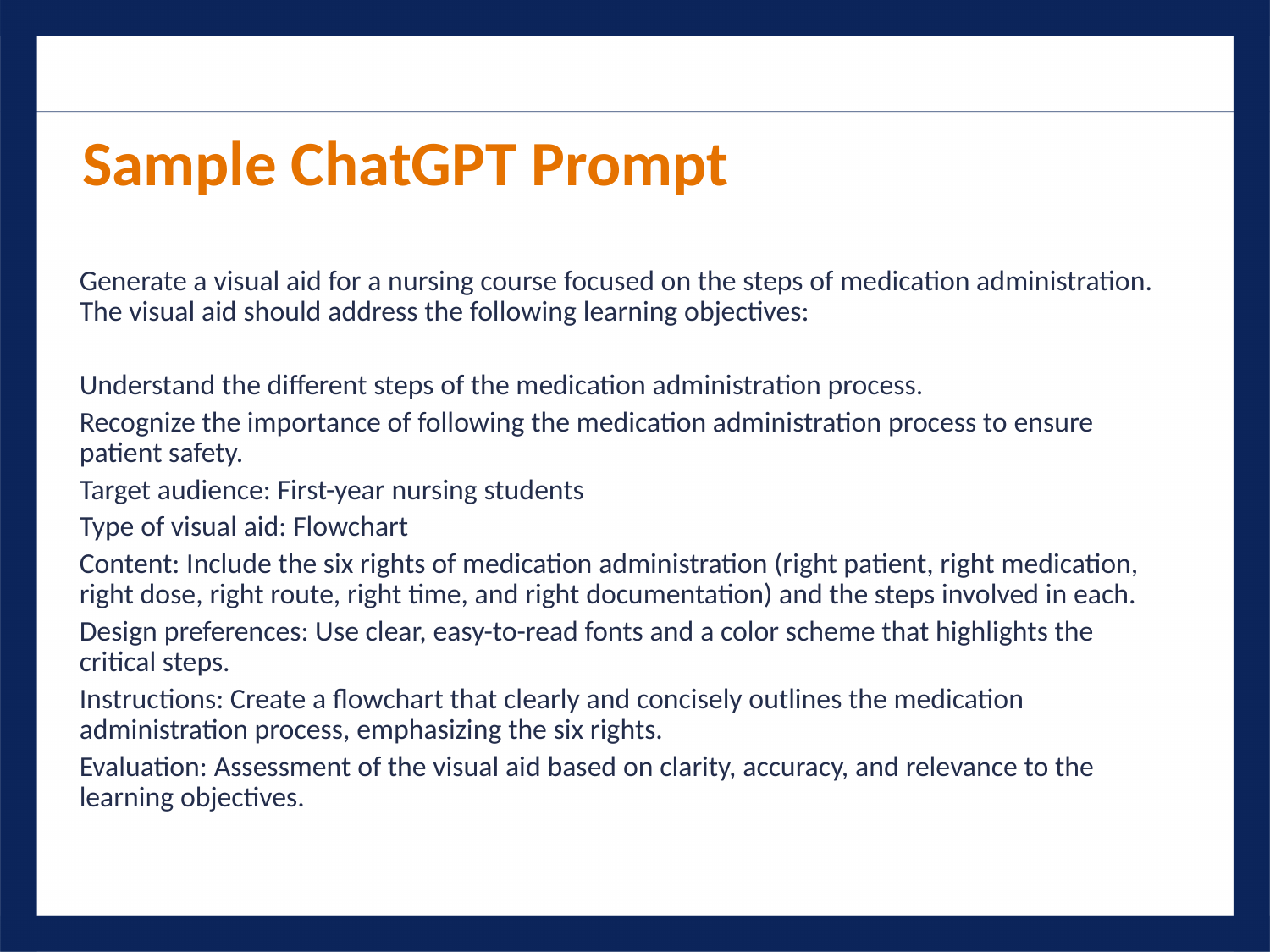

Sample ChatGPT Prompt
Generate a visual aid for a nursing course focused on the steps of medication administration. The visual aid should address the following learning objectives:

Understand the different steps of the medication administration process.
Recognize the importance of following the medication administration process to ensure patient safety.
Target audience: First-year nursing students
Type of visual aid: Flowchart
Content: Include the six rights of medication administration (right patient, right medication, right dose, right route, right time, and right documentation) and the steps involved in each.
Design preferences: Use clear, easy-to-read fonts and a color scheme that highlights the critical steps.
Instructions: Create a flowchart that clearly and concisely outlines the medication administration process, emphasizing the six rights.
Evaluation: Assessment of the visual aid based on clarity, accuracy, and relevance to the learning objectives.